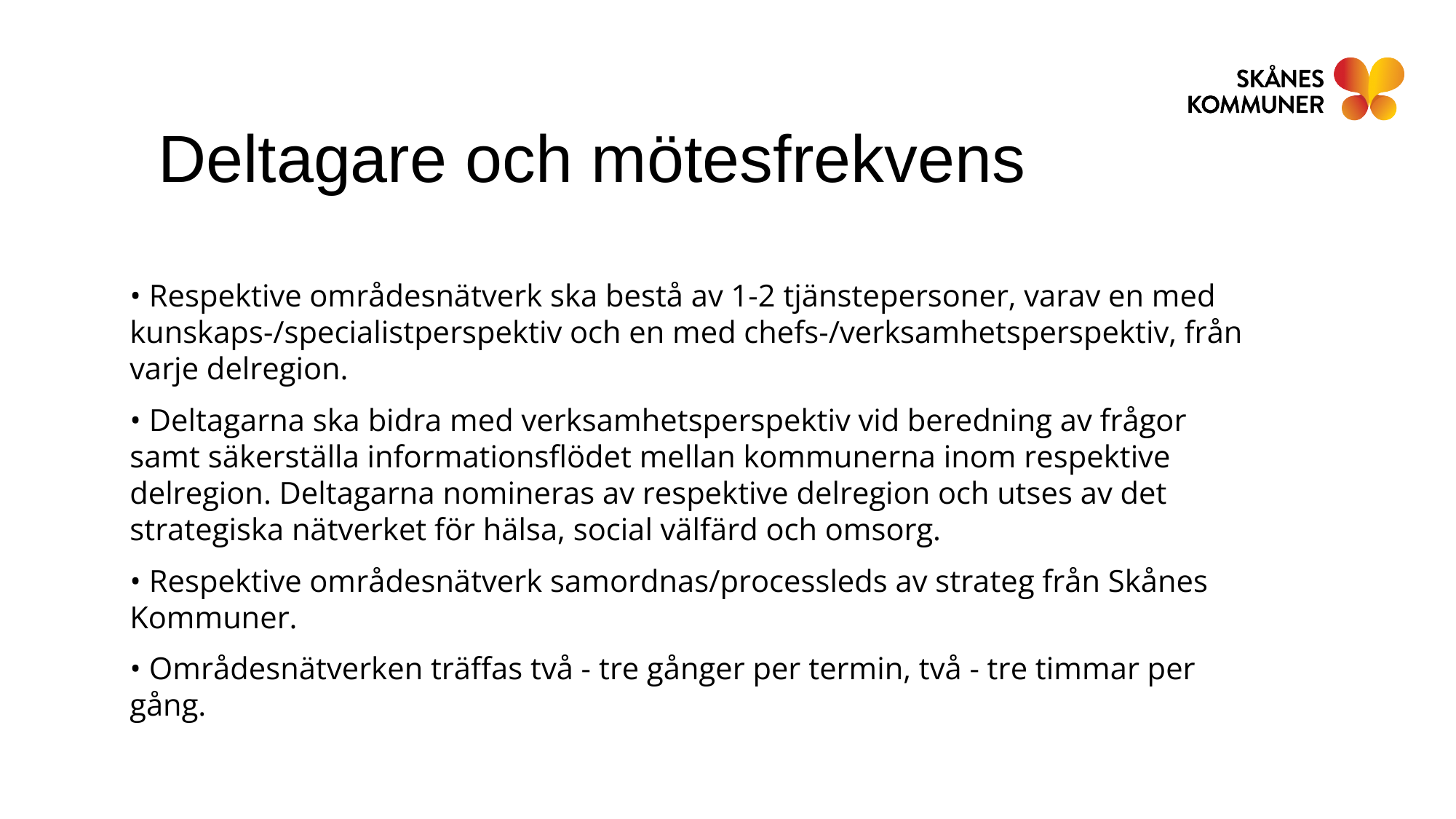

Deltagare och mötesfrekvens
• Respektive områdesnätverk ska bestå av 1-2 tjänstepersoner, varav en med kunskaps-/specialistperspektiv och en med chefs-/verksamhetsperspektiv, från varje delregion.
• Deltagarna ska bidra med verksamhetsperspektiv vid beredning av frågor samt säkerställa informationsflödet mellan kommunerna inom respektive delregion. Deltagarna nomineras av respektive delregion och utses av det strategiska nätverket för hälsa, social välfärd och omsorg.
• Respektive områdesnätverk samordnas/processleds av strateg från Skånes Kommuner.
• Områdesnätverken träffas två - tre gånger per termin, två - tre timmar per gång.